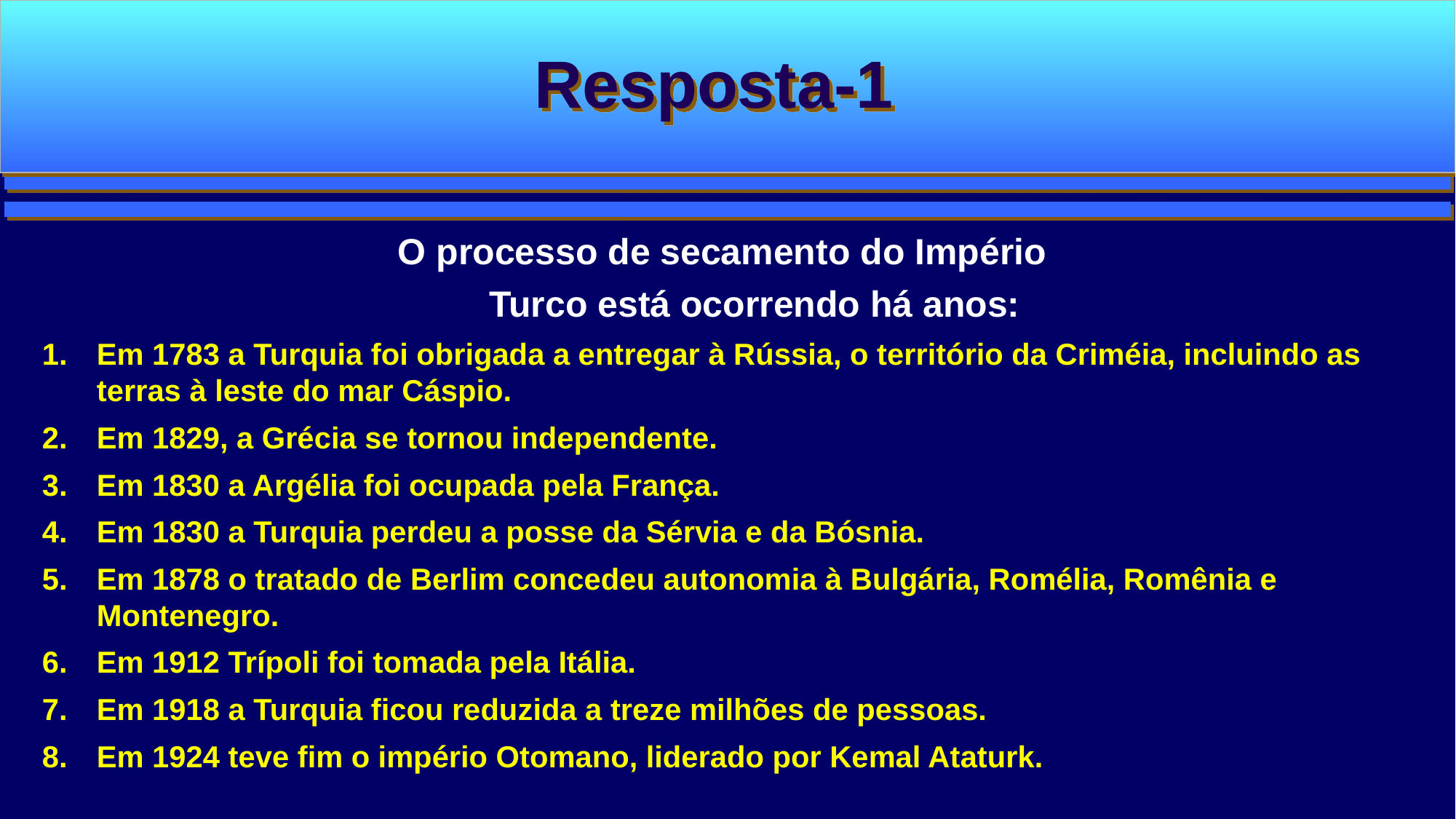

Resposta-1

O processo de secamento do Império
Turco está ocorrendo há anos:
Em 1783 a Turquia foi obrigada a entregar à Rússia, o território da Criméia, incluindo as terras à leste do mar Cáspio.
Em 1829, a Grécia se tornou independente.
Em 1830 a Argélia foi ocupada pela França.
Em 1830 a Turquia perdeu a posse da Sérvia e da Bósnia.
Em 1878 o tratado de Berlim concedeu autonomia à Bulgária, Romélia, Romênia e Montenegro.
Em 1912 Trípoli foi tomada pela Itália.
Em 1918 a Turquia ficou reduzida a treze milhões de pessoas.
Em 1924 teve fim o império Otomano, liderado por Kemal Ataturk.